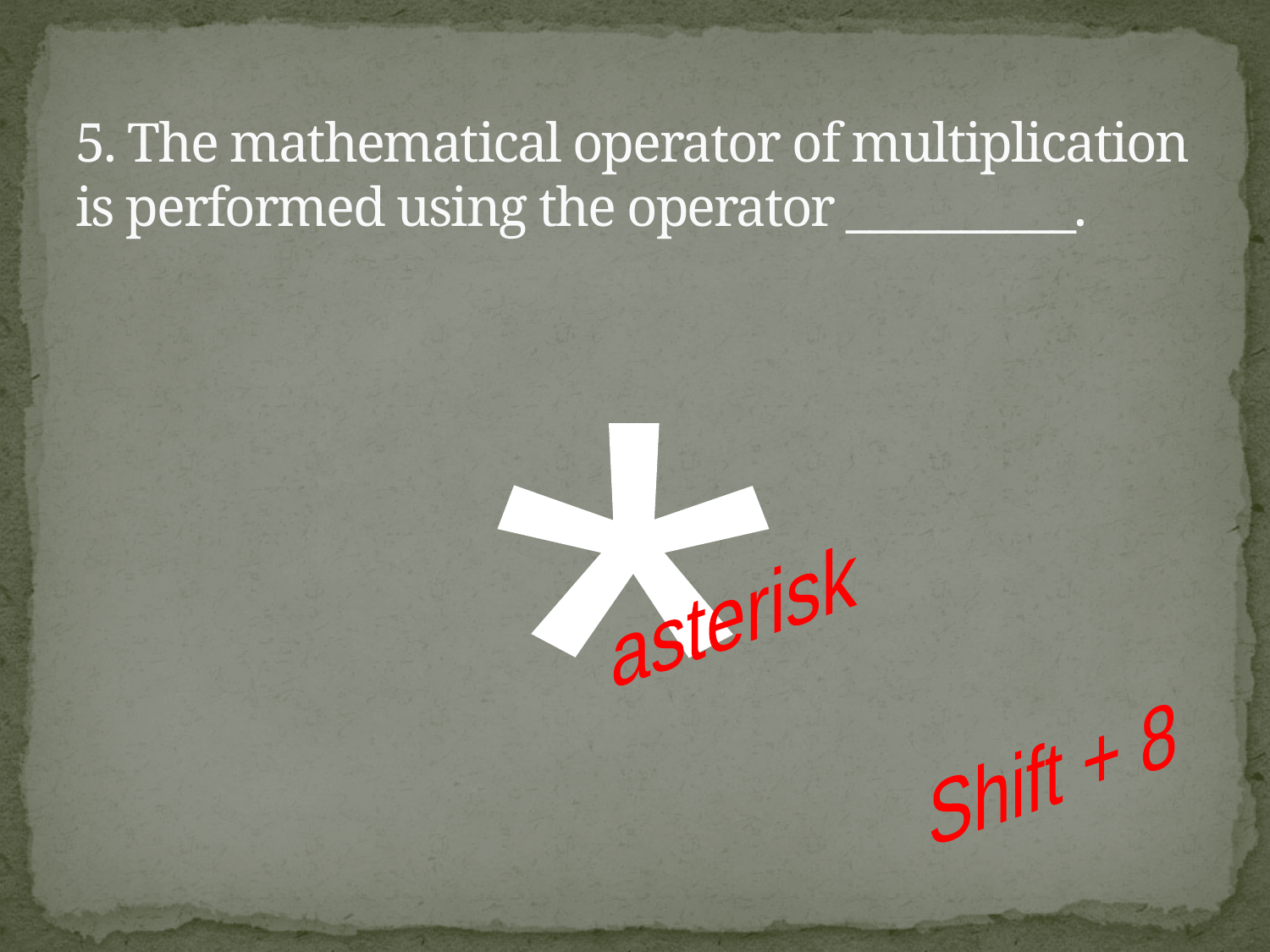

# 5. The mathematical operator of multiplication is performed using the operator __________.
*
asterisk
Shift + 8